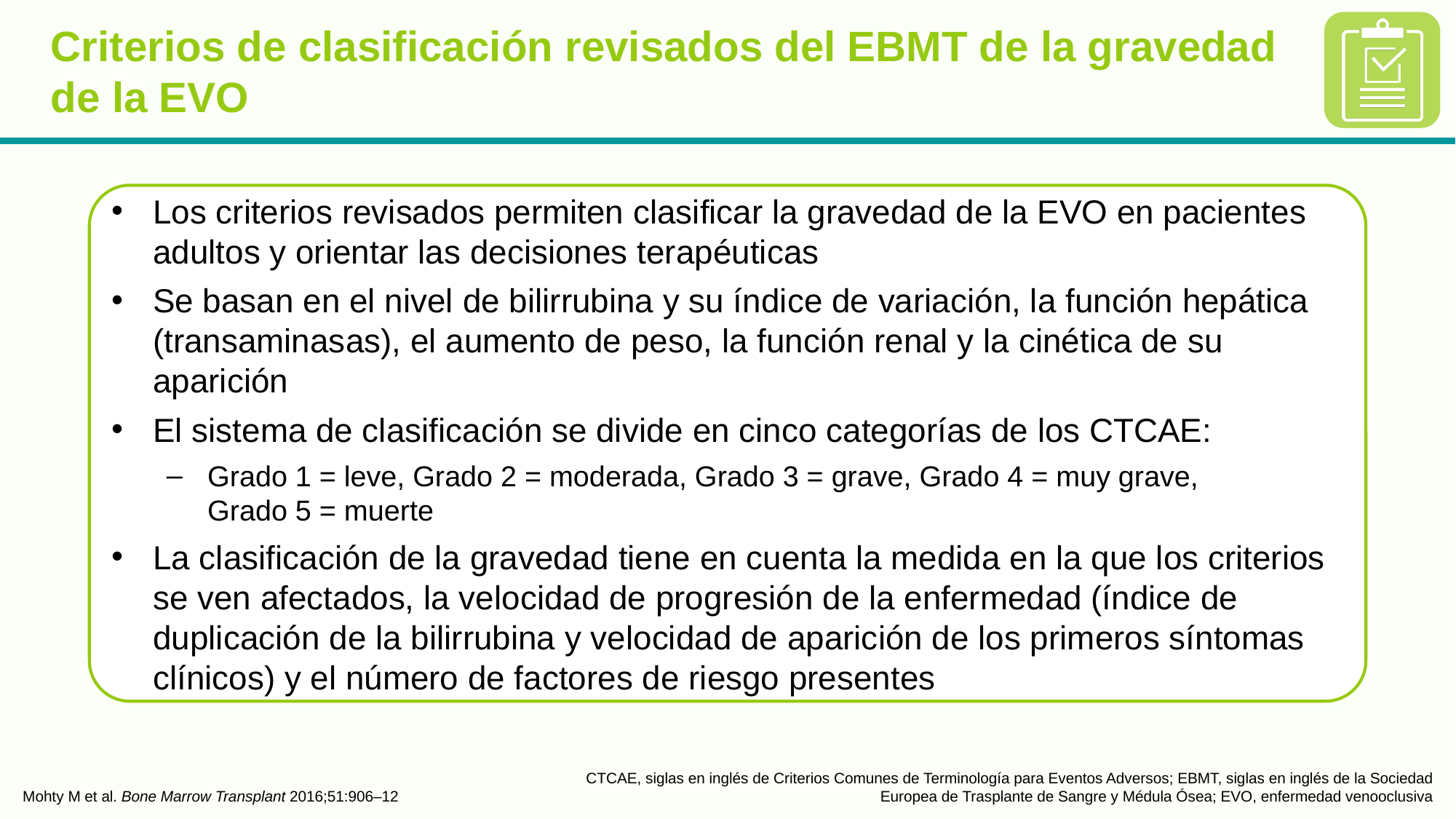

# Criterios de clasificación revisados del EBMT de la gravedad de la EVO
Los criterios revisados permiten clasificar la gravedad de la EVO en pacientes adultos y orientar las decisiones terapéuticas
Se basan en el nivel de bilirrubina y su índice de variación, la función hepática (transaminasas), el aumento de peso, la función renal y la cinética de su aparición
El sistema de clasificación se divide en cinco categorías de los CTCAE:
Grado 1 = leve, Grado 2 = moderada, Grado 3 = grave, Grado 4 = muy grave,
Grado 5 = muerte
La clasificación de la gravedad tiene en cuenta la medida en la que los criterios se ven afectados, la velocidad de progresión de la enfermedad (índice de duplicación de la bilirrubina y velocidad de aparición de los primeros síntomas clínicos) y el número de factores de riesgo presentes
Mohty M et al. Bone Marrow Transplant 2016;51:906–12
CTCAE, siglas en inglés de Criterios Comunes de Terminología para Eventos Adversos; EBMT, siglas en inglés de la Sociedad Europea de Trasplante de Sangre y Médula Ósea; EVO, enfermedad venooclusiva